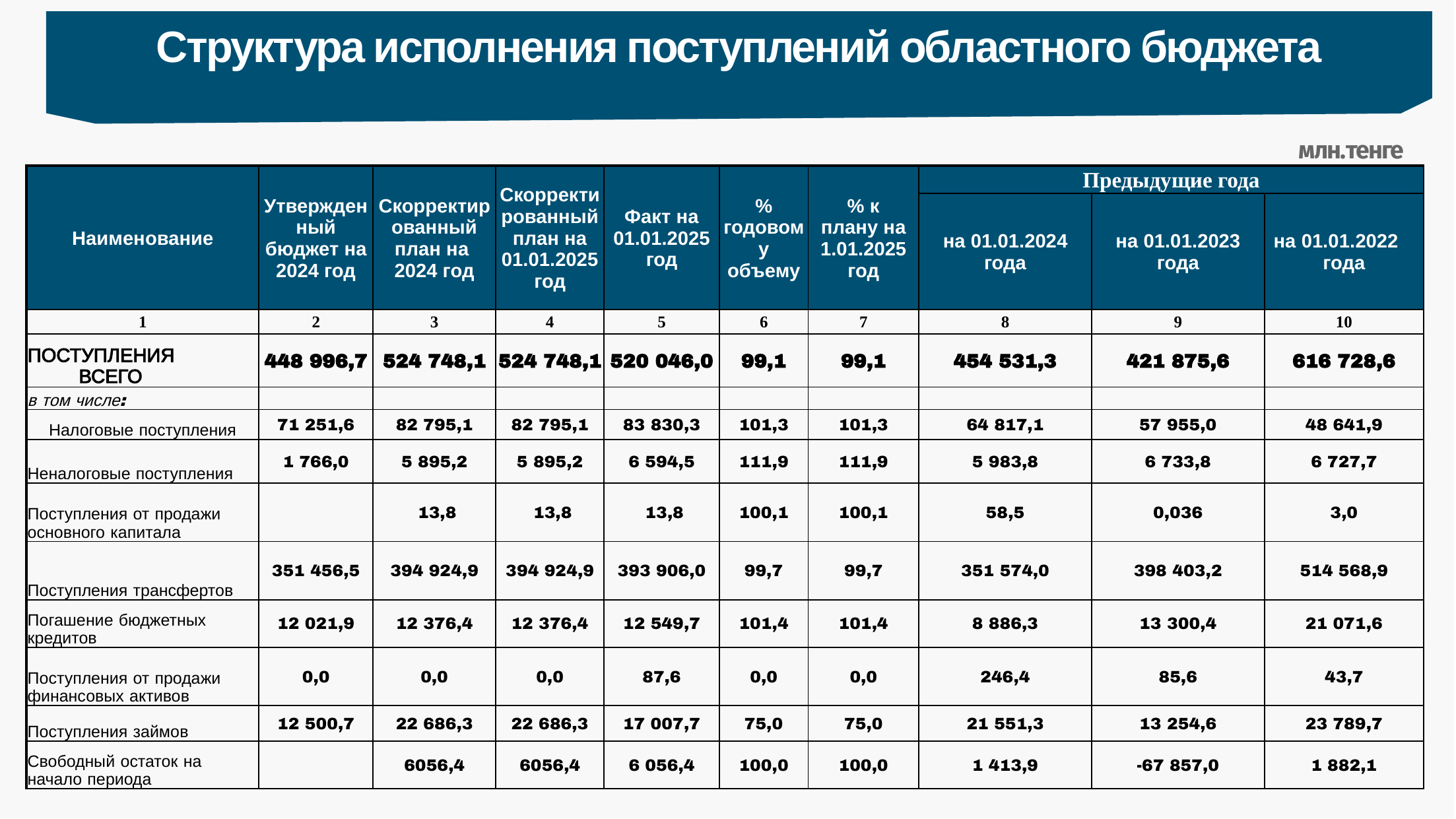

Структура исполнения поступлений областного бюджета

млн.тенге
| Наименование | Утвержденный бюджет на 2024 год | Скорректированный план на 2024 год | Скорректированный план на 01.01.2025 год | Факт на 01.01.2025 год | % годовому объему | % к плану на 1.01.2025 год | Предыдущие года |  |  |
| --- | --- | --- | --- | --- | --- | --- | --- | --- | --- |
|  |  |  |  |  |  |  | на 01.01.2024 года | на 01.01.2023 года | на 01.01.2022 года |
| 1 | 2 | 3 | 4 | 5 | 6 | 7 | 8 | 9 | 10 |
| ПОСТУПЛЕНИЯ ВСЕГО | 448 996,7 | 524 748,1 | 524 748,1 | 520 046,0 | 99,1 | 99,1 | 454 531,3 | 421 875,6 | 616 728,6 |
| в том числе: |  |  |  |  |  |  |  |  |  |
| Налоговые поступления | 71 251,6 | 82 795,1 | 82 795,1 | 83 830,3 | 101,3 | 101,3 | 64 817,1 | 57 955,0 | 48 641,9 |
| Неналоговые поступления | 1 766,0 | 5 895,2 | 5 895,2 | 6 594,5 | 111,9 | 111,9 | 5 983,8 | 6 733,8 | 6 727,7 |
| Поступления от продажи основного капитала |  | 13,8 | 13,8 | 13,8 | 100,1 | 100,1 | 58,5 | 0,036 | 3,0 |
| Поступления трансфертов | 351 456,5 | 394 924,9 | 394 924,9 | 393 906,0 | 99,7 | 99,7 | 351 574,0 | 398 403,2 | 514 568,9 |
| Погашение бюджетных кредитов | 12 021,9 | 12 376,4 | 12 376,4 | 12 549,7 | 101,4 | 101,4 | 8 886,3 | 13 300,4 | 21 071,6 |
| Поступления от продажи финансовых активов | 0,0 | 0,0 | 0,0 | 87,6 | 0,0 | 0,0 | 246,4 | 85,6 | 43,7 |
| Поступления займов | 12 500,7 | 22 686,3 | 22 686,3 | 17 007,7 | 75,0 | 75,0 | 21 551,3 | 13 254,6 | 23 789,7 |
| Свободный остаток на начало периода |  | 6056,4 | 6056,4 | 6 056,4 | 100,0 | 100,0 | 1 413,9 | -67 857,0 | 1 882,1 |